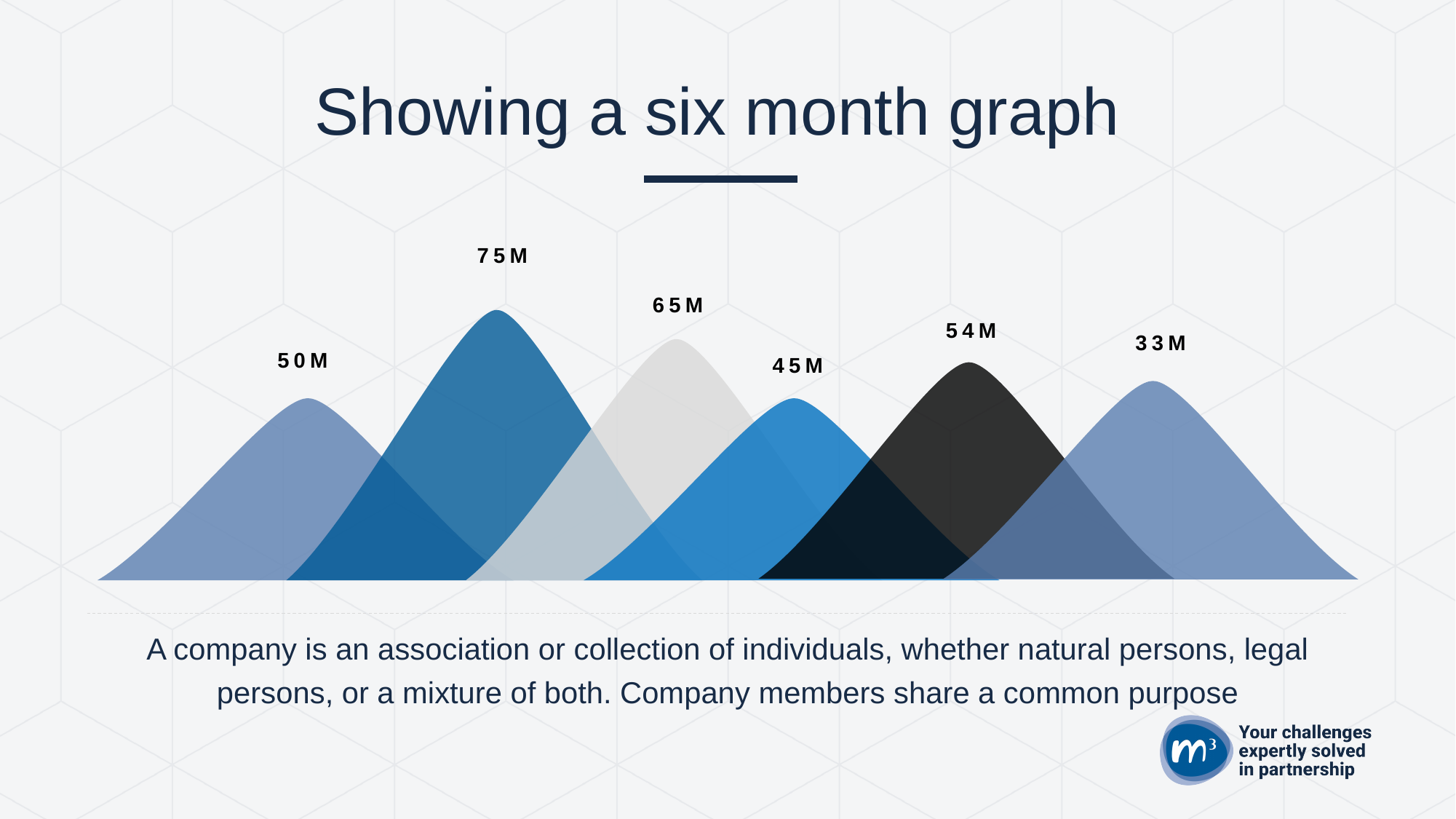

Showing a six month graph
75M
65M

54M
33M
50M
45M
A company is an association or collection of individuals, whether natural persons, legal persons, or a mixture of both. Company members share a common purpose